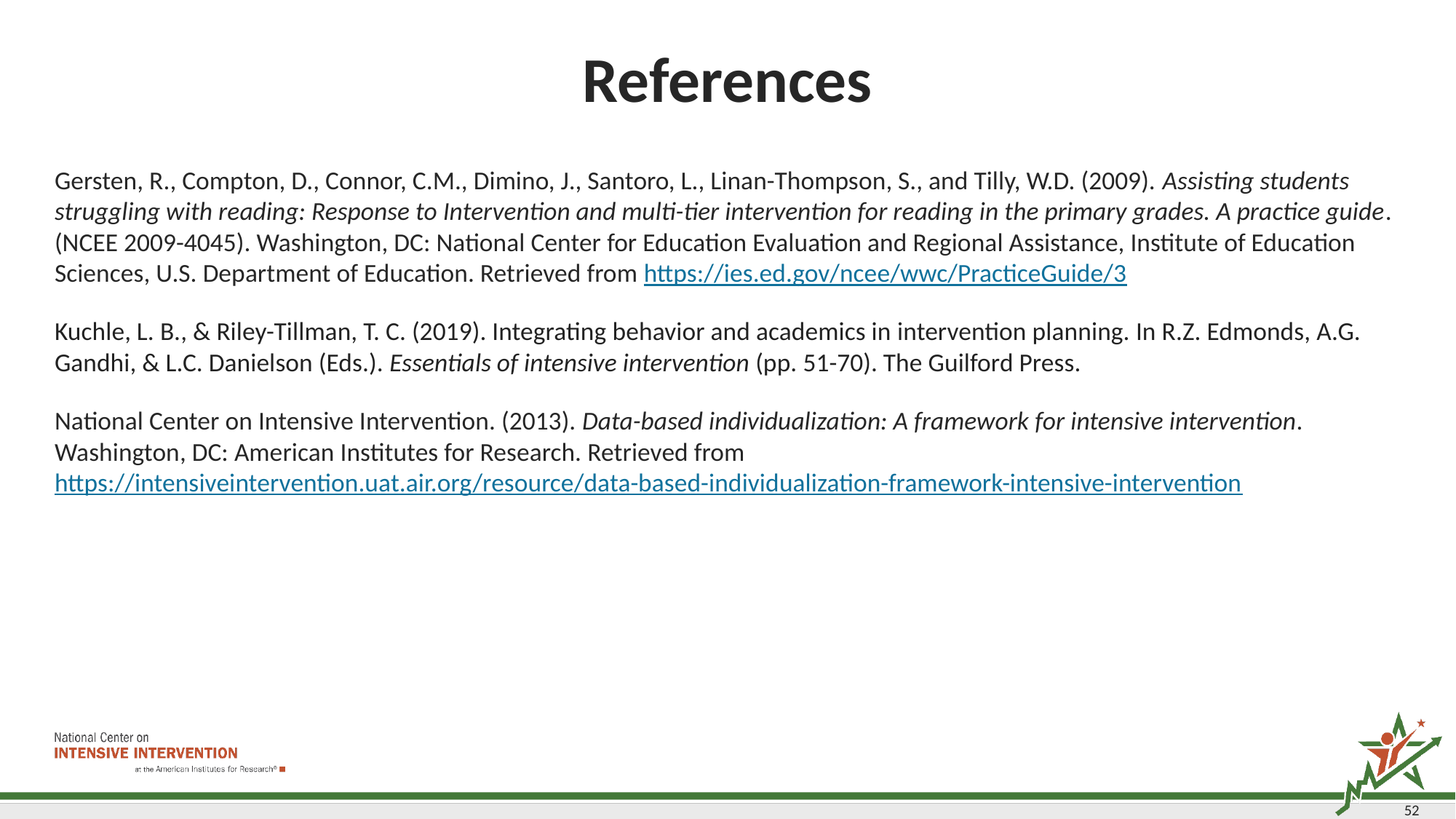

# References
Gersten, R., Compton, D., Connor, C.M., Dimino, J., Santoro, L., Linan-Thompson, S., and Tilly, W.D. (2009). Assisting students struggling with reading: Response to Intervention and multi-tier intervention for reading in the primary grades. A practice guide. (NCEE 2009-4045). Washington, DC: National Center for Education Evaluation and Regional Assistance, Institute of Education Sciences, U.S. Department of Education. Retrieved from https://ies.ed.gov/ncee/wwc/PracticeGuide/3
Kuchle, L. B., & Riley-Tillman, T. C. (2019). Integrating behavior and academics in intervention planning. In R.Z. Edmonds, A.G. Gandhi, & L.C. Danielson (Eds.). Essentials of intensive intervention (pp. 51-70). The Guilford Press.
National Center on Intensive Intervention. (2013). Data-based individualization: A framework for intensive intervention. Washington, DC: American Institutes for Research. Retrieved from https://intensiveintervention.uat.air.org/resource/data-based-individualization-framework-intensive-intervention

52